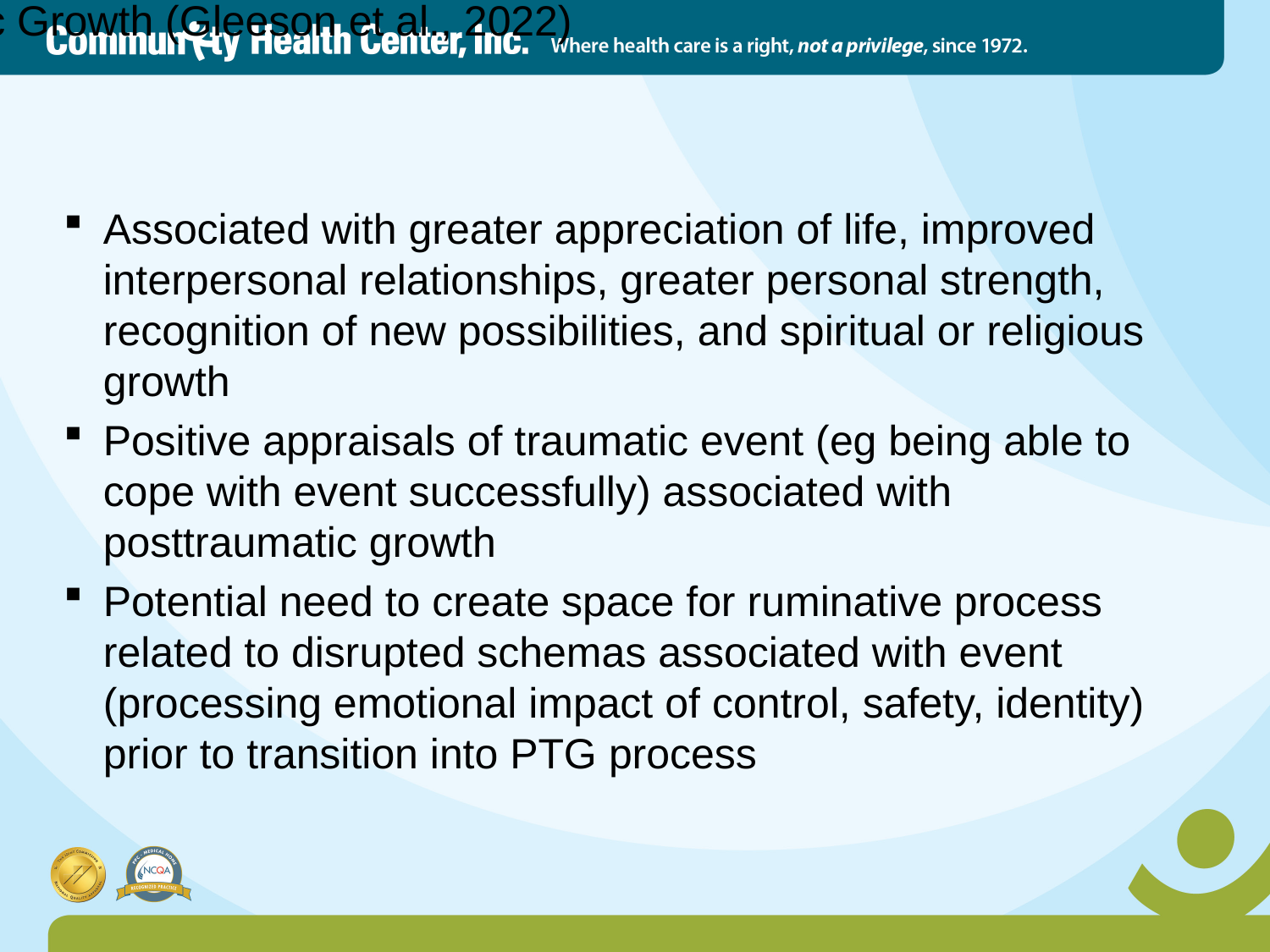

# Consideration of Posttraumatic Growth (Gleeson et al., 2022)
Associated with greater appreciation of life, improved interpersonal relationships, greater personal strength, recognition of new possibilities, and spiritual or religious growth
Positive appraisals of traumatic event (eg being able to cope with event successfully) associated with posttraumatic growth
Potential need to create space for ruminative process related to disrupted schemas associated with event (processing emotional impact of control, safety, identity) prior to transition into PTG process